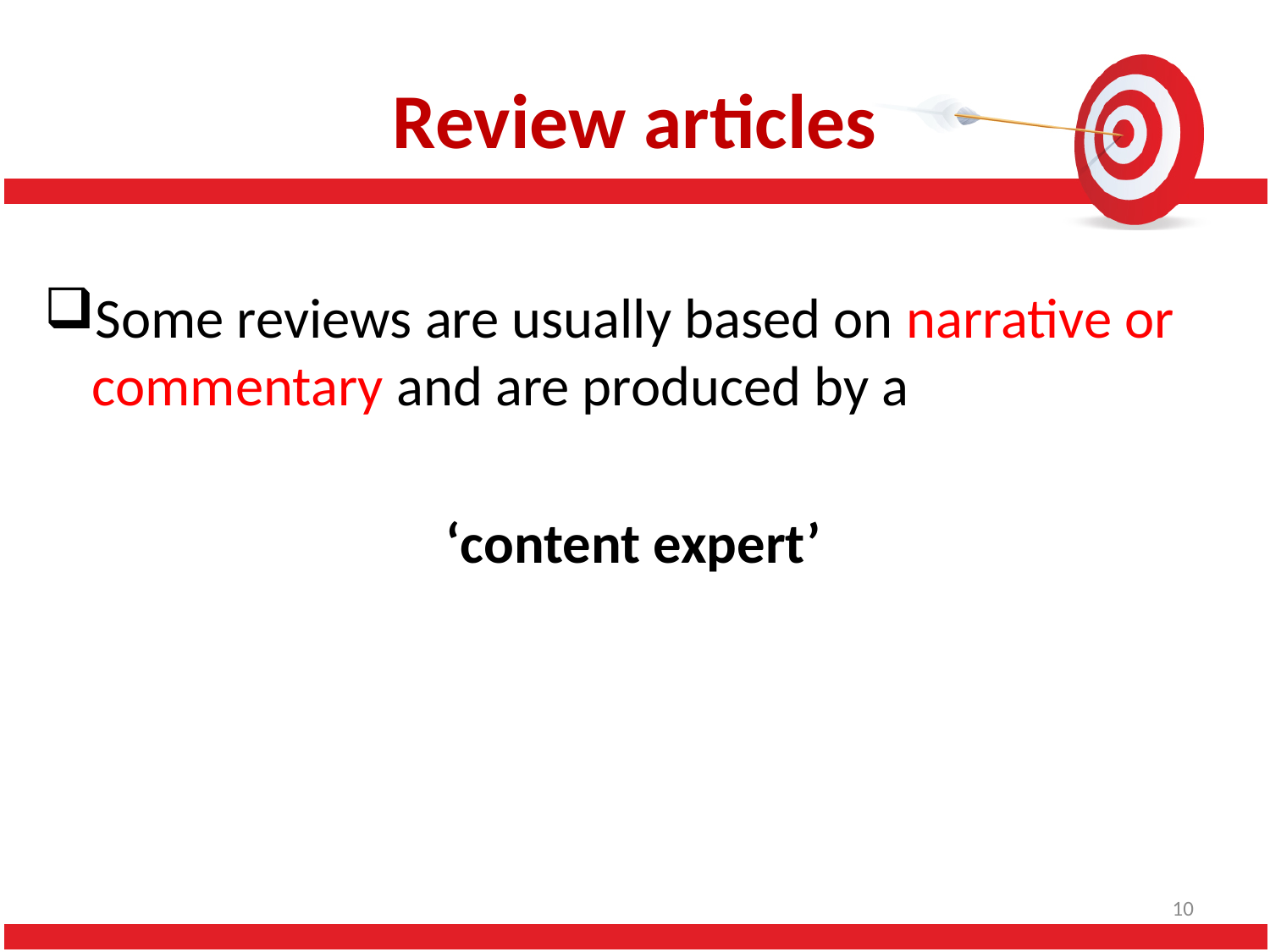

# Review articles
Some reviews are usually based on narrative or commentary and are produced by a

‘content expert’
10